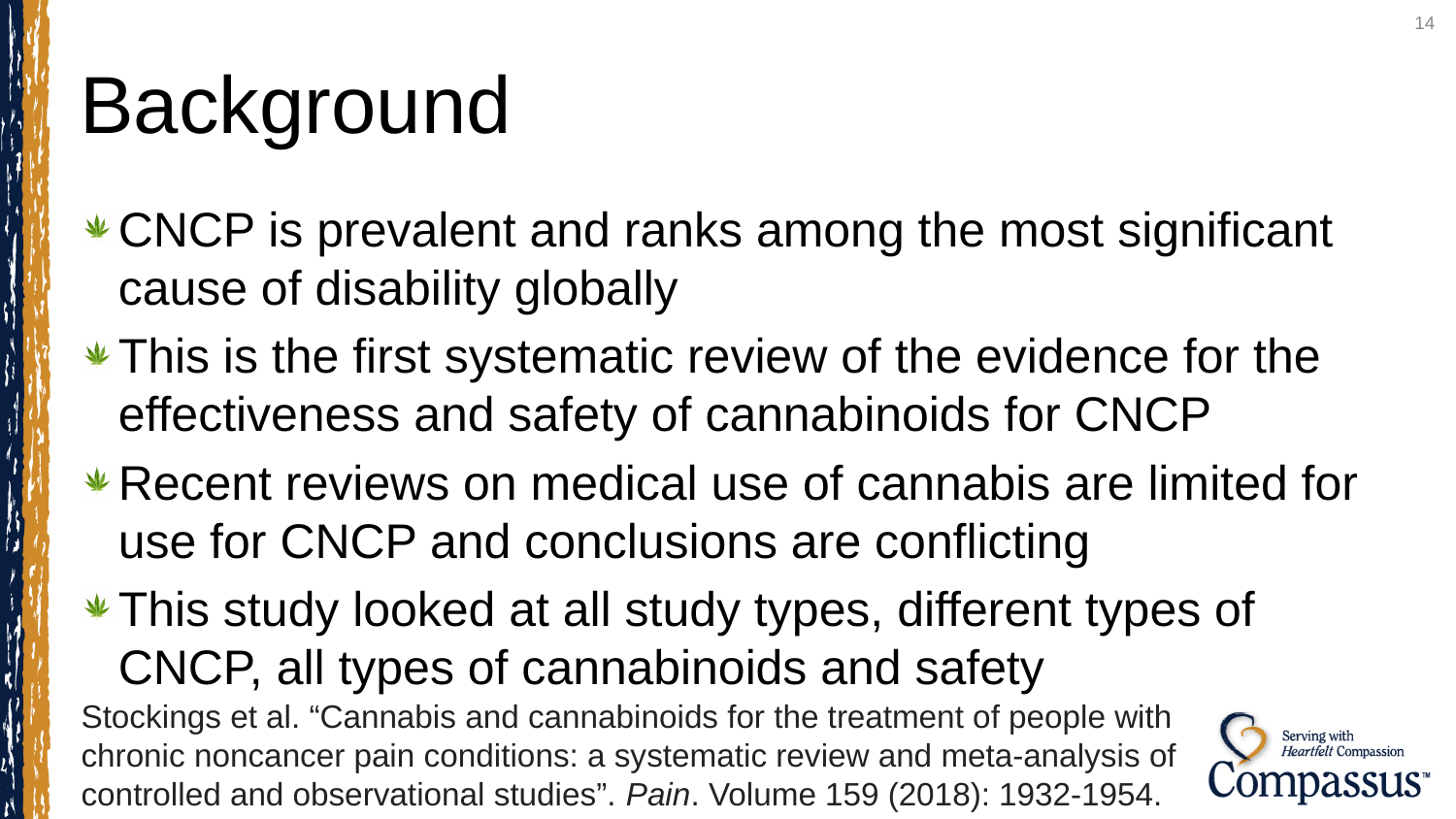

14
# Background
CNCP is prevalent and ranks among the most significant cause of disability globally
This is the first systematic review of the evidence for the effectiveness and safety of cannabinoids for CNCP
Recent reviews on medical use of cannabis are limited for use for CNCP and conclusions are conflicting
This study looked at all study types, different types of CNCP, all types of cannabinoids and safety
Stockings et al. “Cannabis and cannabinoids for the treatment of people with chronic noncancer pain conditions: a systematic review and meta-analysis of controlled and observational studies”. Pain. Volume 159 (2018): 1932-1954.